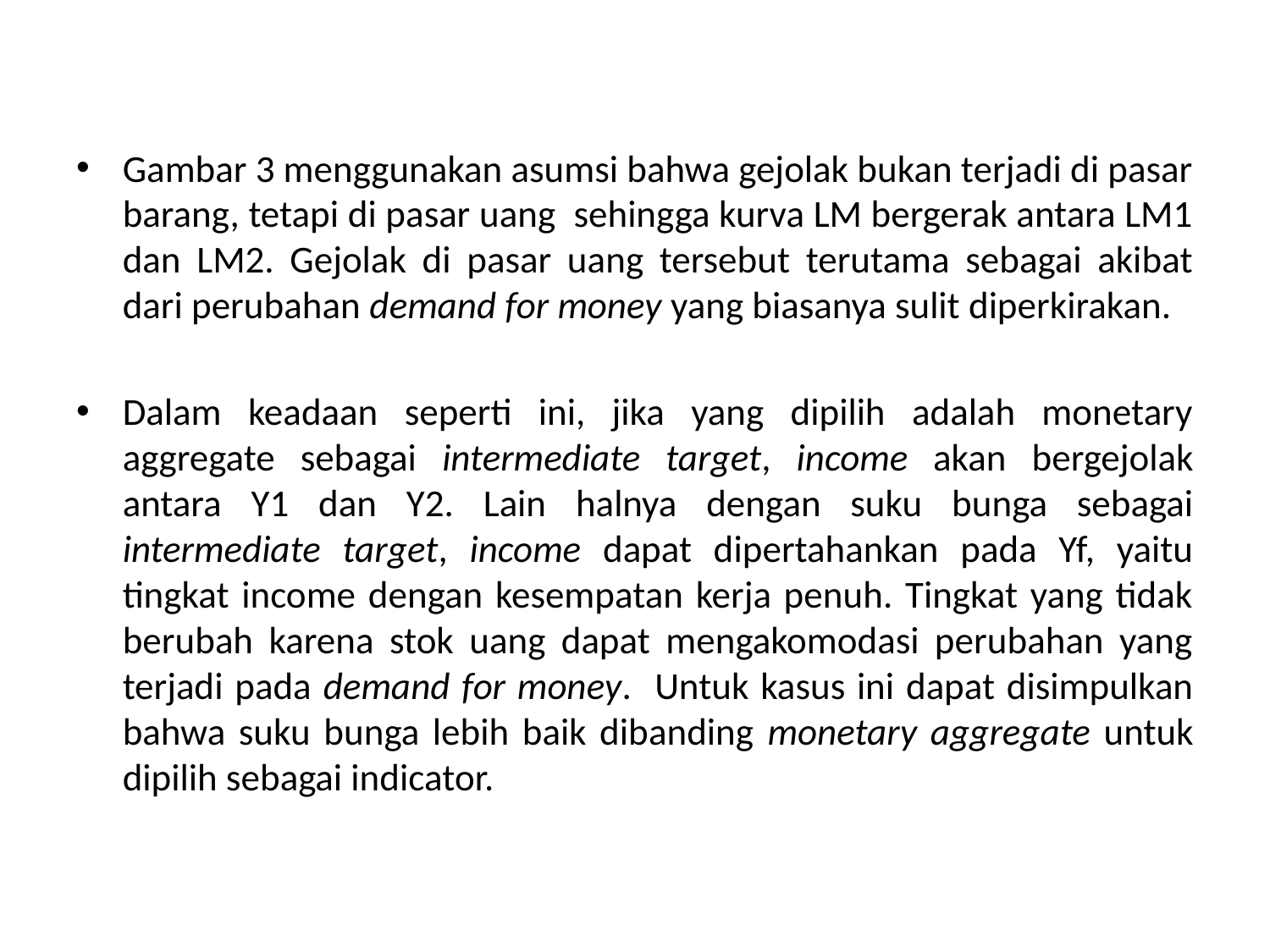

#
Gambar 3 menggunakan asumsi bahwa gejolak bukan terjadi di pasar barang, tetapi di pasar uang  sehingga kurva LM bergerak antara LM1 dan LM2. Gejolak di pasar uang tersebut terutama sebagai akibat dari perubahan demand for money yang biasanya sulit diperkirakan.

Dalam keadaan seperti ini, jika yang dipilih adalah monetary aggregate sebagai intermediate target, income akan bergejolak antara Y1 dan Y2. Lain halnya dengan suku bunga sebagai intermediate target, income dapat dipertahankan pada Yf, yaitu tingkat income dengan kesempatan kerja penuh. Tingkat yang tidak berubah karena stok uang dapat mengakomodasi perubahan yang terjadi pada demand for money.  Untuk kasus ini dapat disimpulkan bahwa suku bunga lebih baik dibanding monetary aggregate untuk dipilih sebagai indicator.